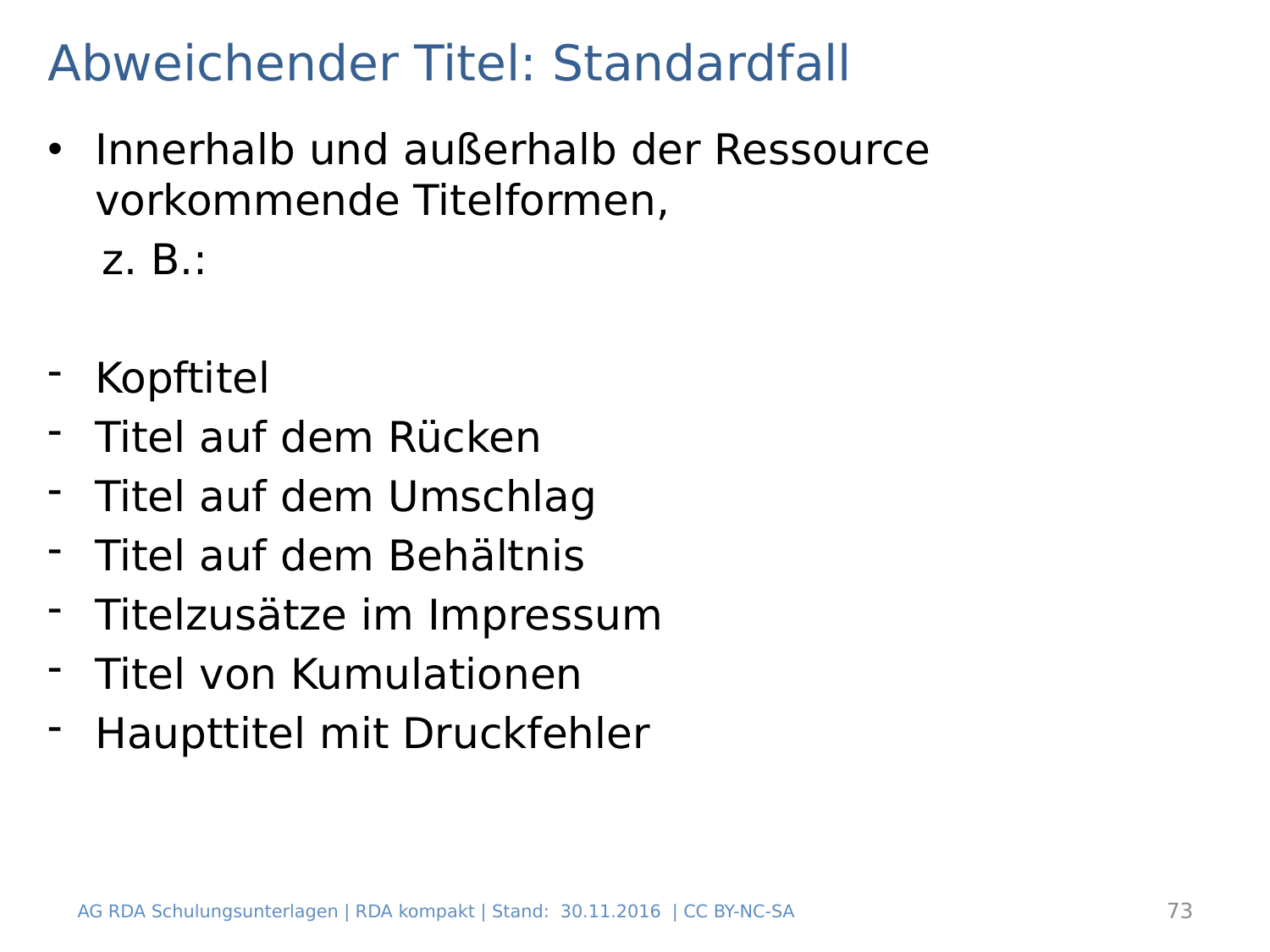

# Abweichender Titel: Standardfall
Innerhalb und außerhalb der Ressource vorkommende Titelformen,
    z. B.:

Kopftitel
Titel auf dem Rücken
Titel auf dem Umschlag
Titel auf dem Behältnis
Titelzusätze im Impressum
Titel von Kumulationen
Haupttitel mit Druckfehler
AG RDA Schulungsunterlagen | RDA kompakt | Stand:  30.11.2016  | CC BY-NC-SA
73